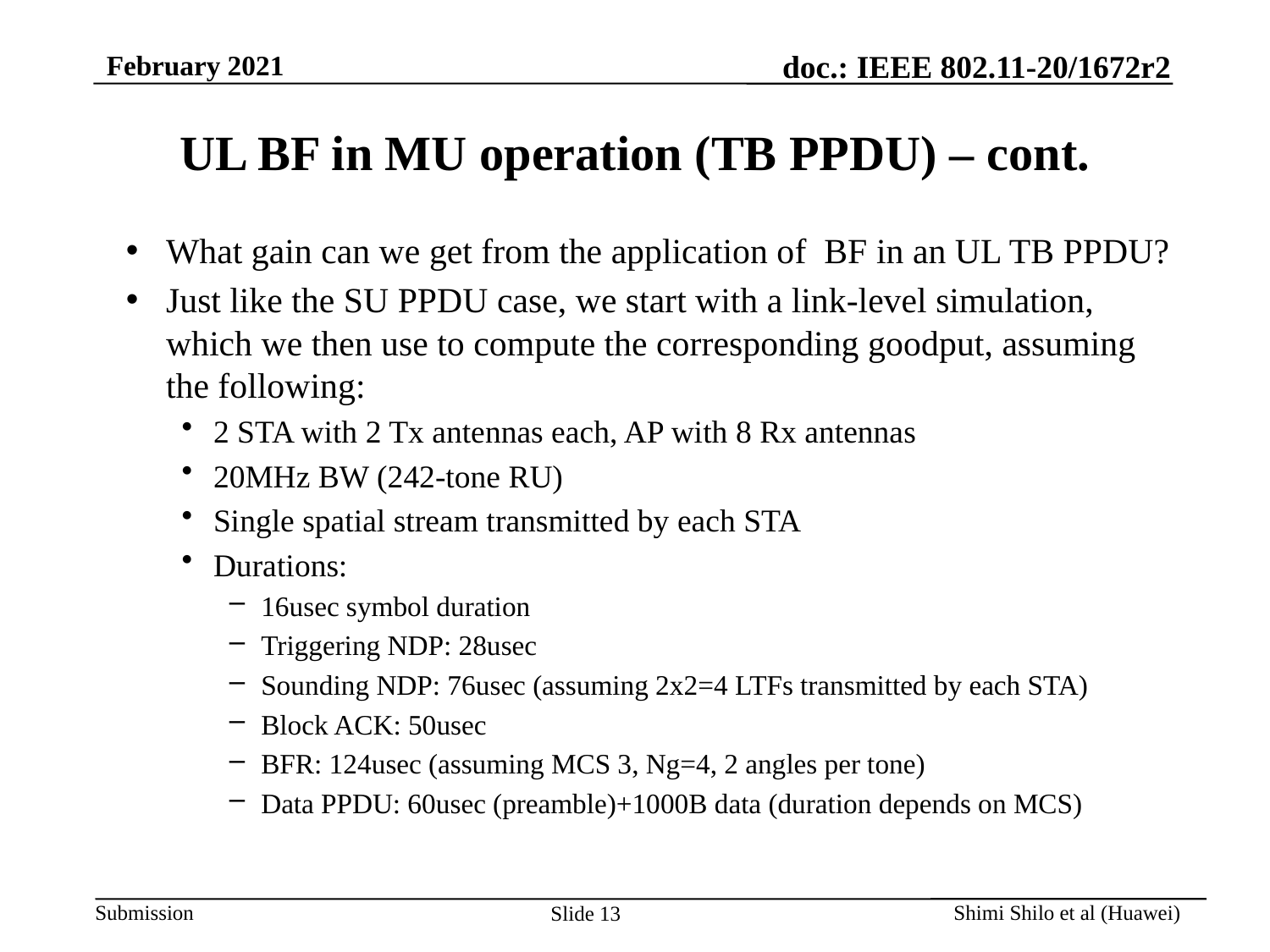

# UL BF in MU operation (TB PPDU) – cont.
What gain can we get from the application of  BF in an UL TB PPDU?
Just like the SU PPDU case, we start with a link-level simulation, which we then use to compute the corresponding goodput, assuming the following:
2 STA with 2 Tx antennas each, AP with 8 Rx antennas
20MHz BW (242-tone RU)
Single spatial stream transmitted by each STA
Durations:
16usec symbol duration
Triggering NDP: 28usec
Sounding NDP: 76usec (assuming 2x2=4 LTFs transmitted by each STA)
Block ACK: 50usec
BFR: 124usec (assuming MCS 3, Ng=4, 2 angles per tone)
Data PPDU: 60usec (preamble)+1000B data (duration depends on MCS)